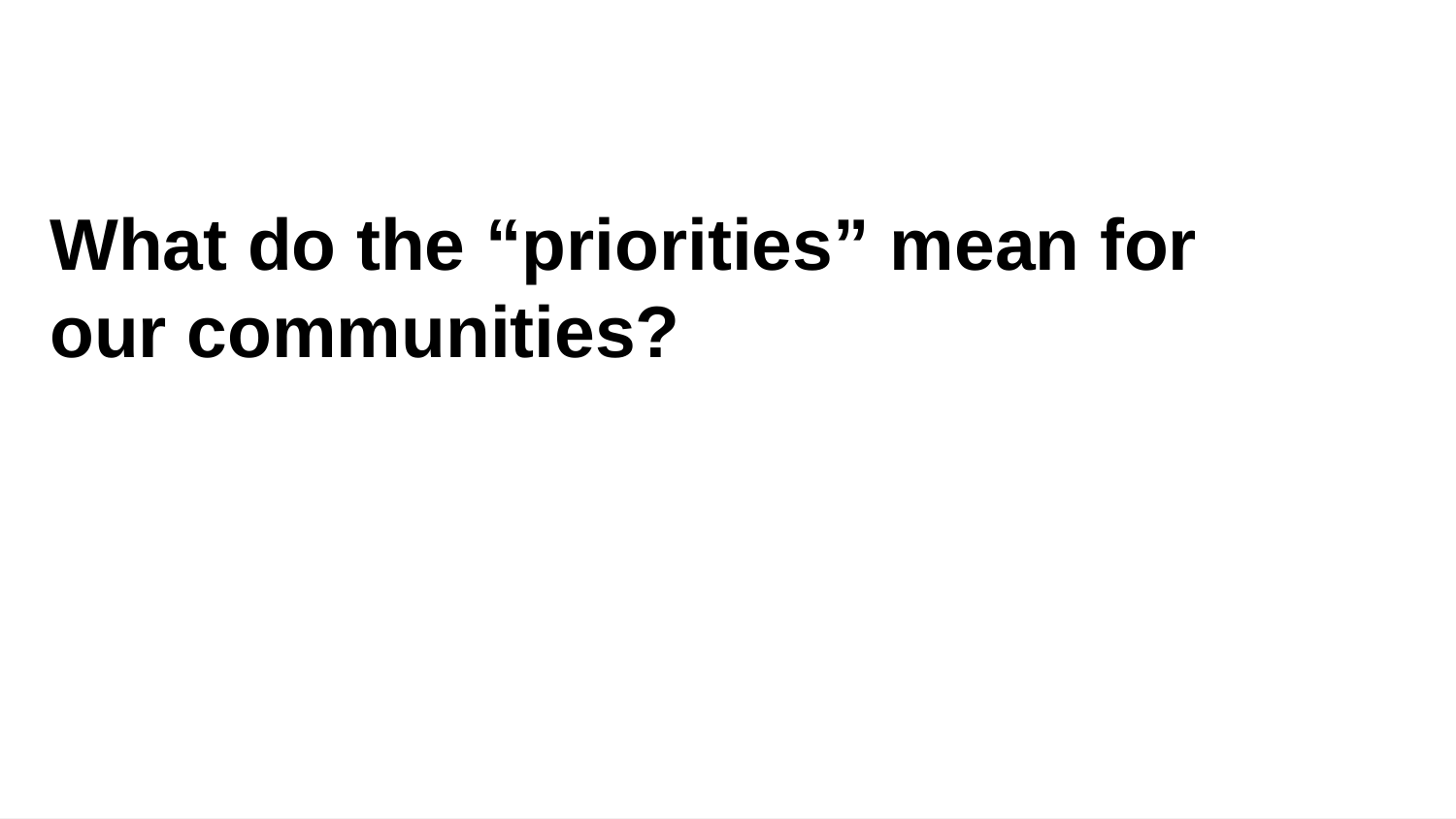

# What do the “priorities” mean for our communities?